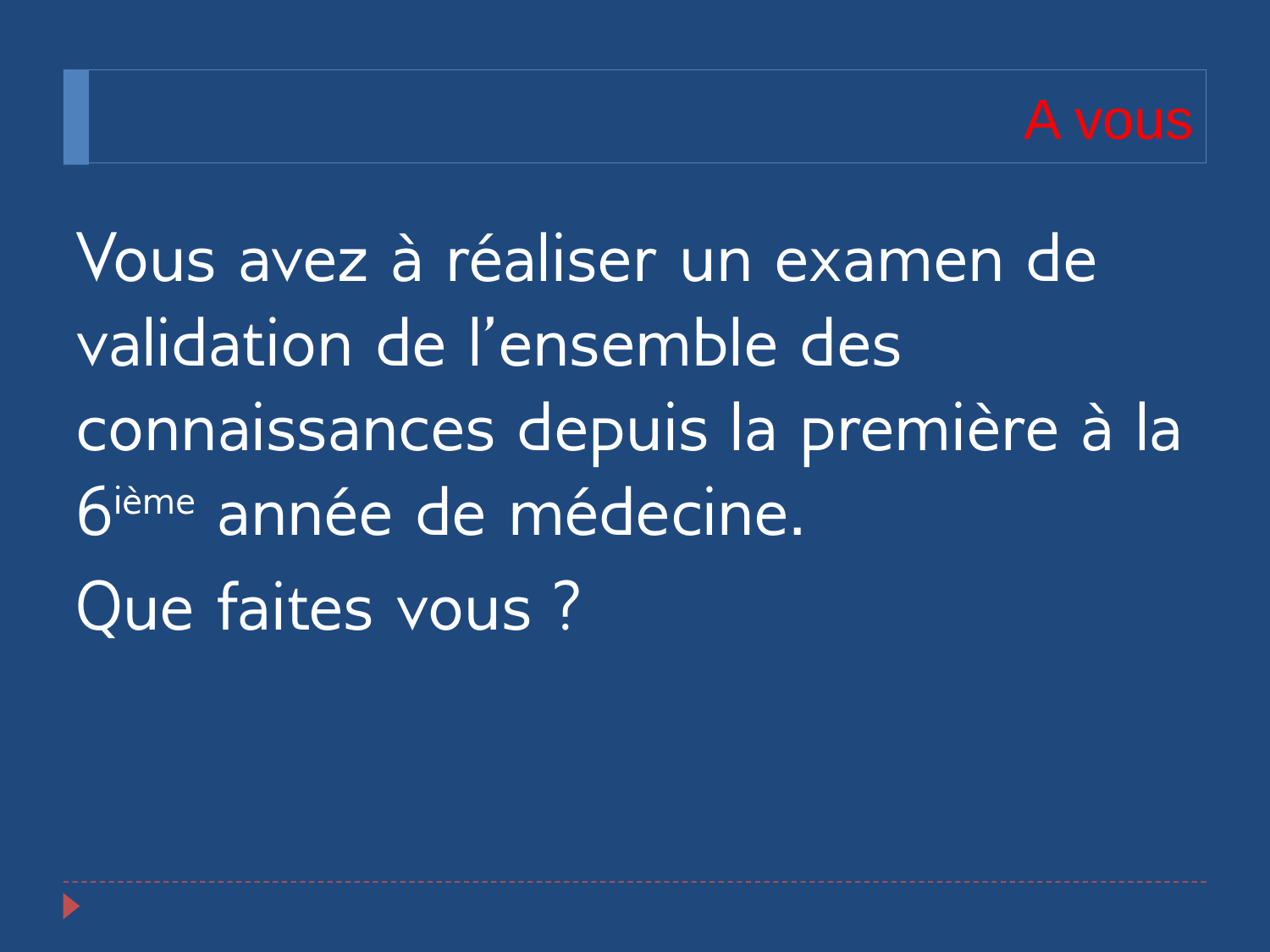

# A vous
Vous avez à réaliser un examen de validation de l’ensemble des connaissances depuis la première à la 6ième année de médecine.
Que faites vous ?